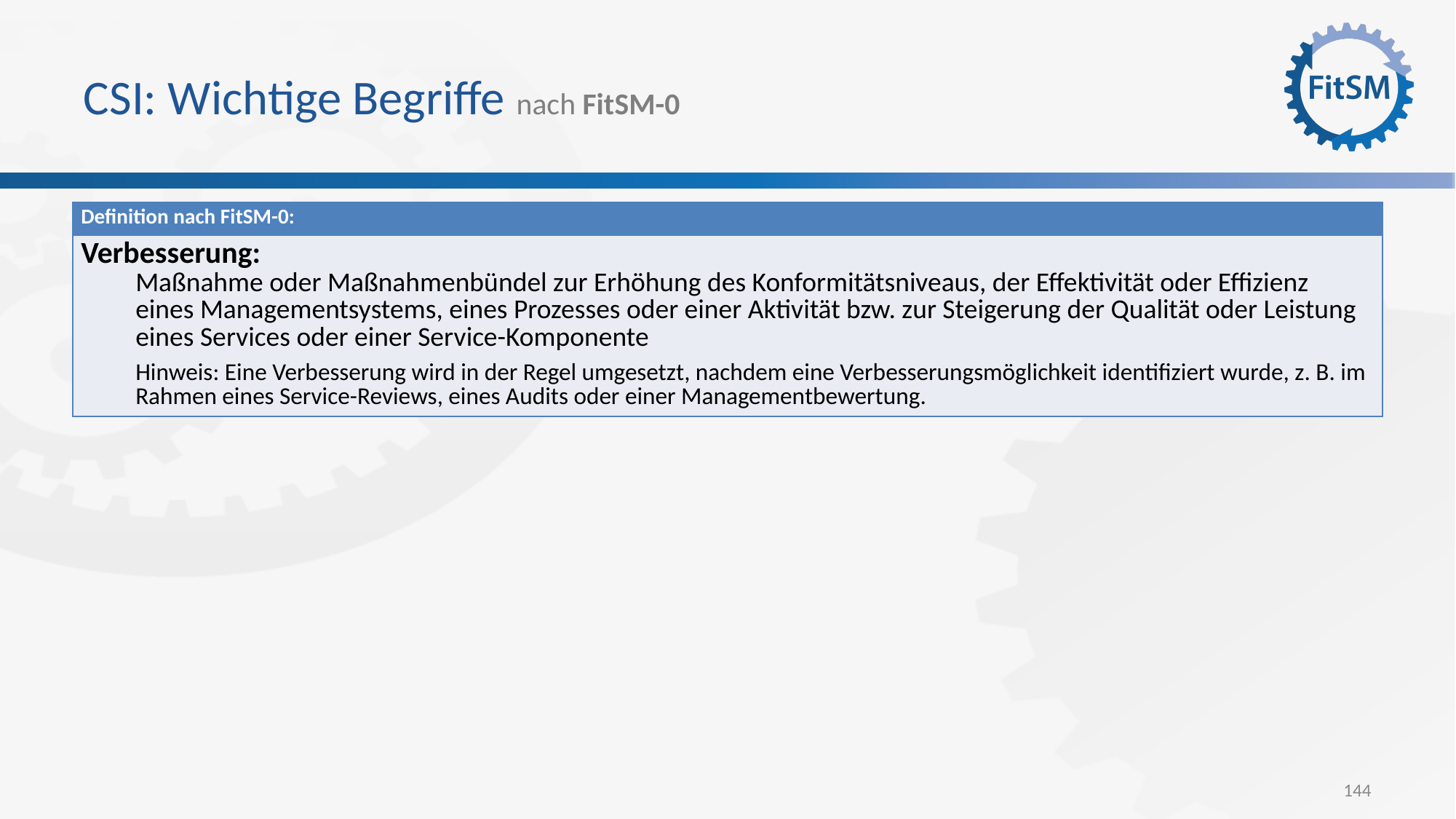

# CSI: Wichtige Begriffe nach FitSM-0
| Definition nach FitSM-0: |
| --- |
| Verbesserung: Maßnahme oder Maßnahmenbündel zur Erhöhung des Konformitätsniveaus, der Effektivität oder Effizienz eines Managementsystems, eines Prozesses oder einer Aktivität bzw. zur Steigerung der Qualität oder Leistung eines Services oder einer Service-Komponente Hinweis: Eine Verbesserung wird in der Regel umgesetzt, nachdem eine Verbesserungsmöglichkeit identifiziert wurde, z. B. im Rahmen eines Service-Reviews, eines Audits oder einer Managementbewertung. |
144